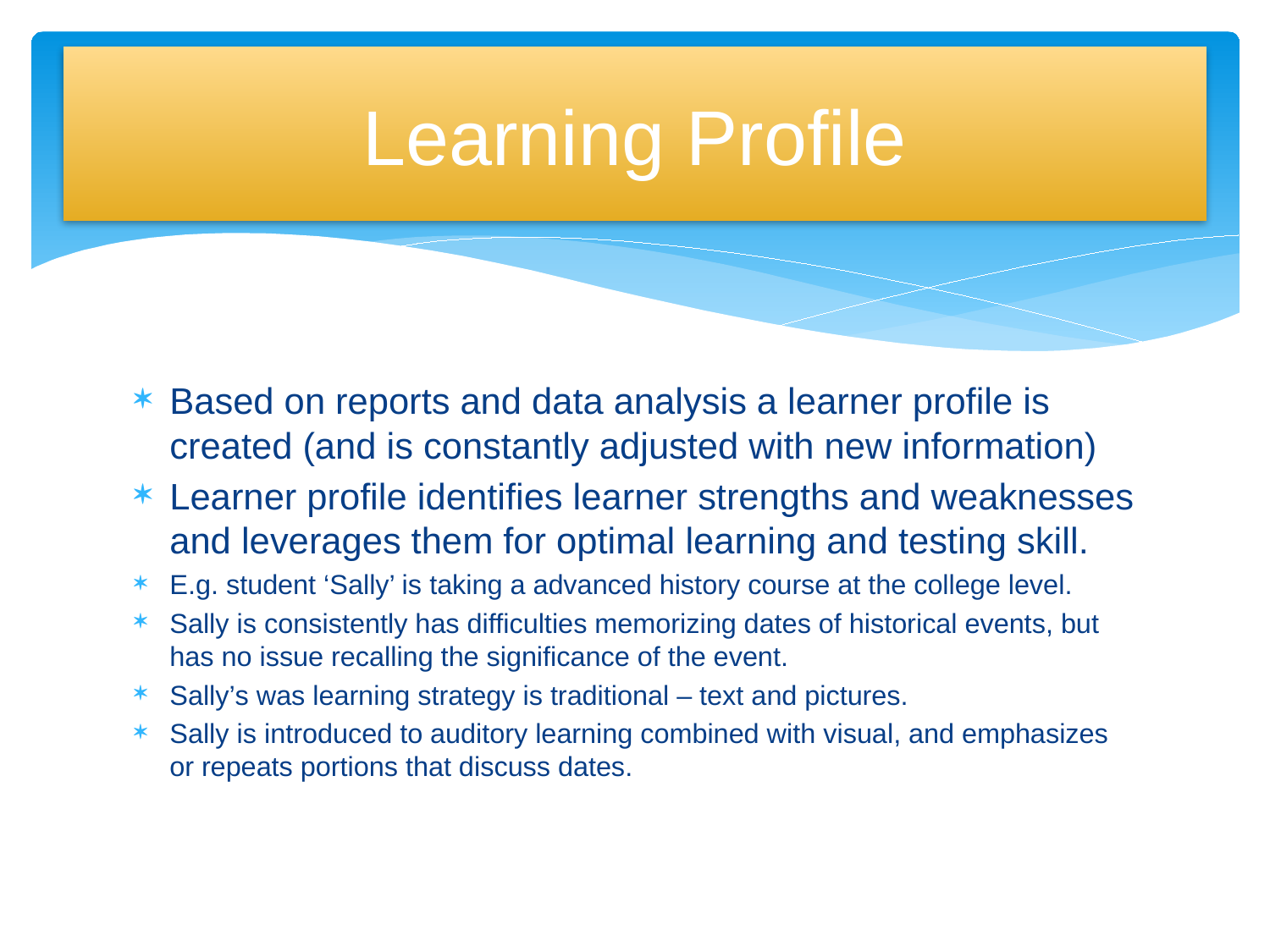

# Learning Profile
Based on reports and data analysis a learner profile is created (and is constantly adjusted with new information)
Learner profile identifies learner strengths and weaknesses and leverages them for optimal learning and testing skill.
E.g. student ‘Sally’ is taking a advanced history course at the college level.
Sally is consistently has difficulties memorizing dates of historical events, but has no issue recalling the significance of the event.
Sally’s was learning strategy is traditional – text and pictures.
Sally is introduced to auditory learning combined with visual, and emphasizes or repeats portions that discuss dates.